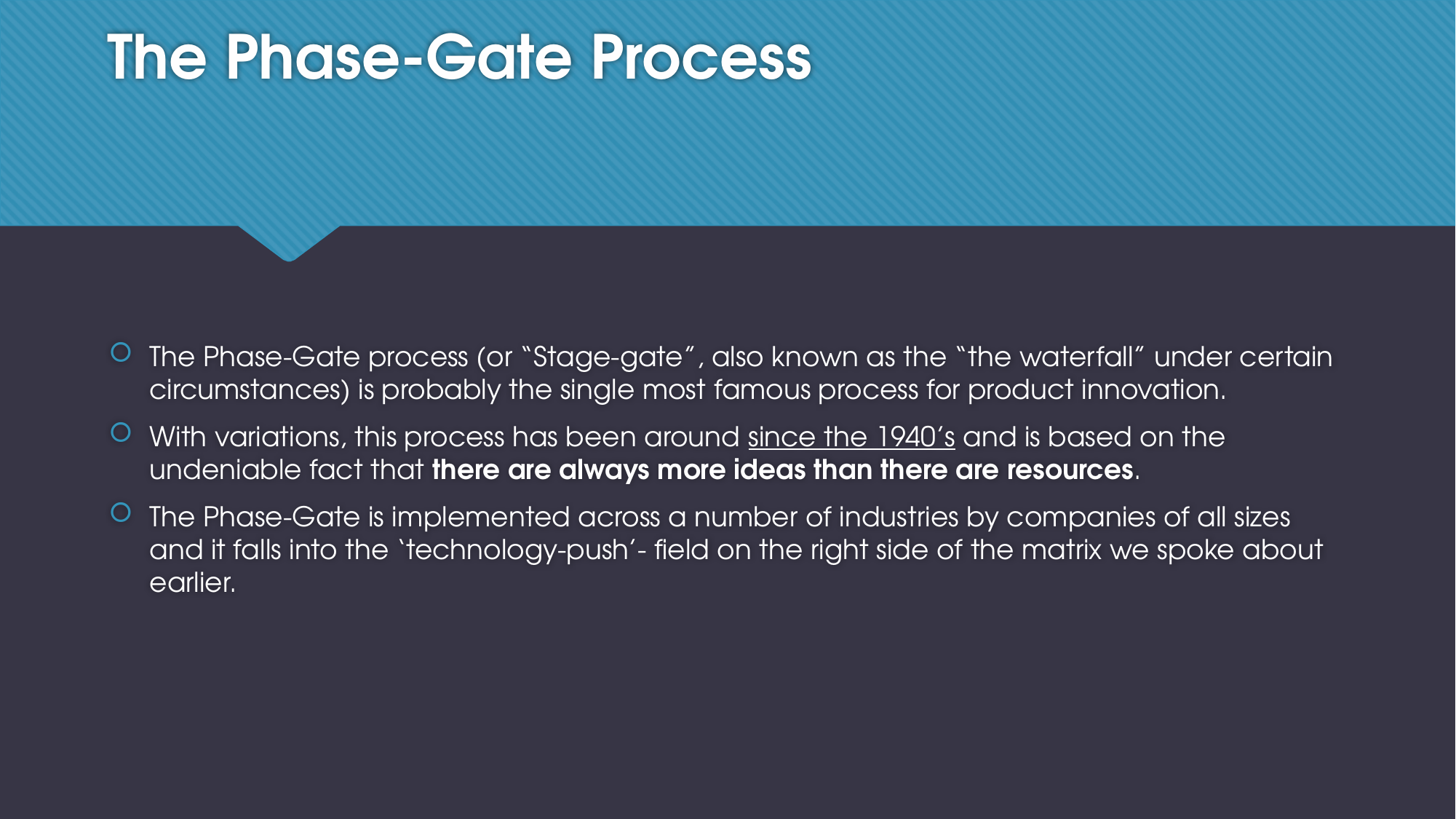

# The Phase-Gate Process
The Phase-Gate process (or “Stage-gate”, also known as the “the waterfall” under certain circumstances) is probably the single most famous process for product innovation.
With variations, this process has been around since the 1940’s and is based on the undeniable fact that there are always more ideas than there are resources.
The Phase-Gate is implemented across a number of industries by companies of all sizes and it falls into the ‘technology-push’- field on the right side of the matrix we spoke about earlier.